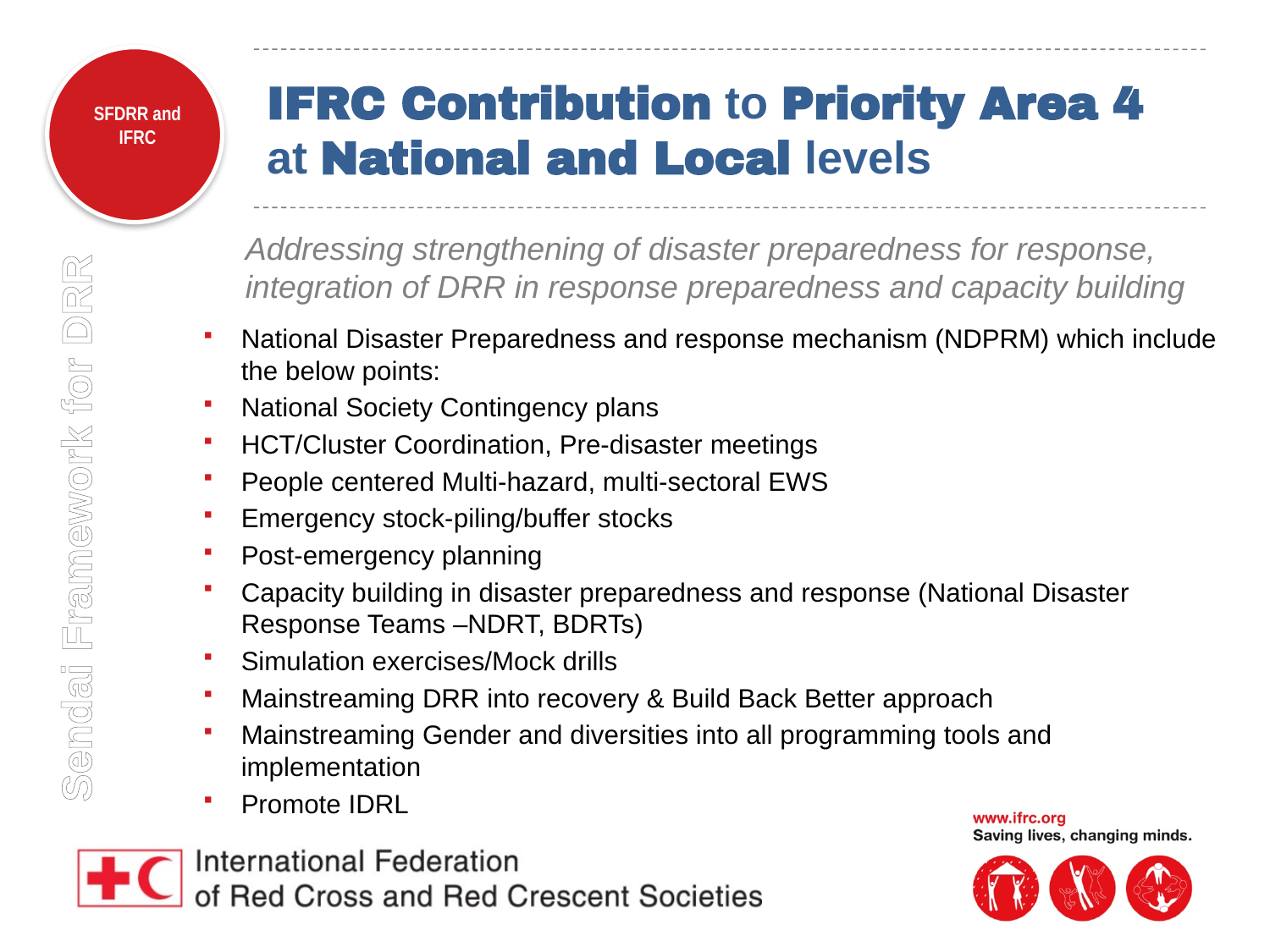

# IFRC Contribution to Priority Area 4 at National and Local levels
Addressing strengthening of disaster preparedness for response, integration of DRR in response preparedness and capacity building
National Disaster Preparedness and response mechanism (NDPRM) which include the below points:
National Society Contingency plans
HCT/Cluster Coordination, Pre-disaster meetings
People centered Multi-hazard, multi-sectoral EWS
Emergency stock-piling/buffer stocks
Post-emergency planning
Capacity building in disaster preparedness and response (National Disaster Response Teams –NDRT, BDRTs)
Simulation exercises/Mock drills
Mainstreaming DRR into recovery & Build Back Better approach
Mainstreaming Gender and diversities into all programming tools and implementation
Promote IDRL
Sendai Framework for DRR